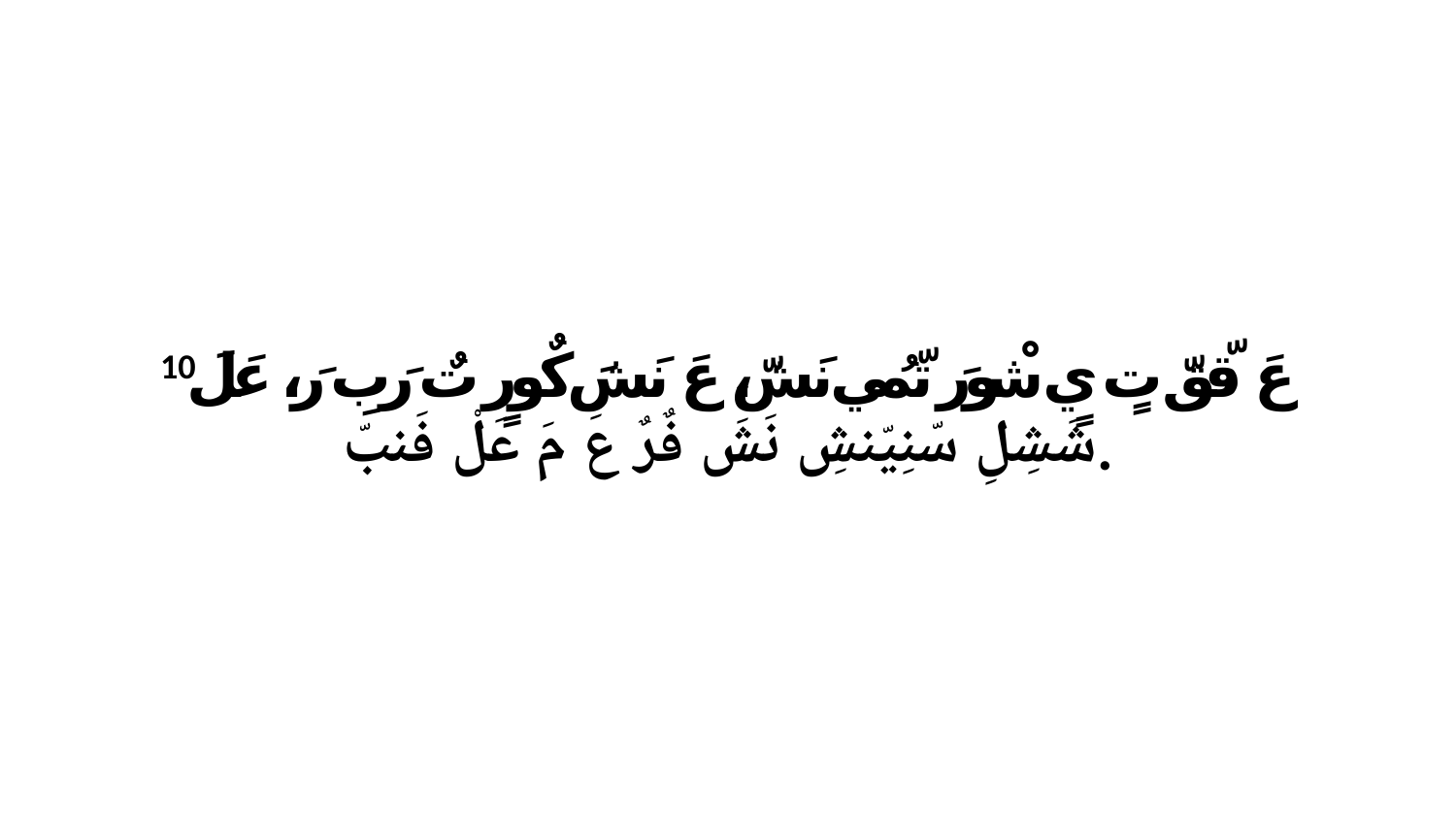

10 عَ قّقّ تٍ يٍ شْورَ تّمُي نَشّ، عَ نَشَ كٌورٍ تٌ رَبِ رَ، عَلَ شَشِلِ سّنِيّنشِ نَشَ فٌرٌ عَ مَ عَلْ فَنبّ.